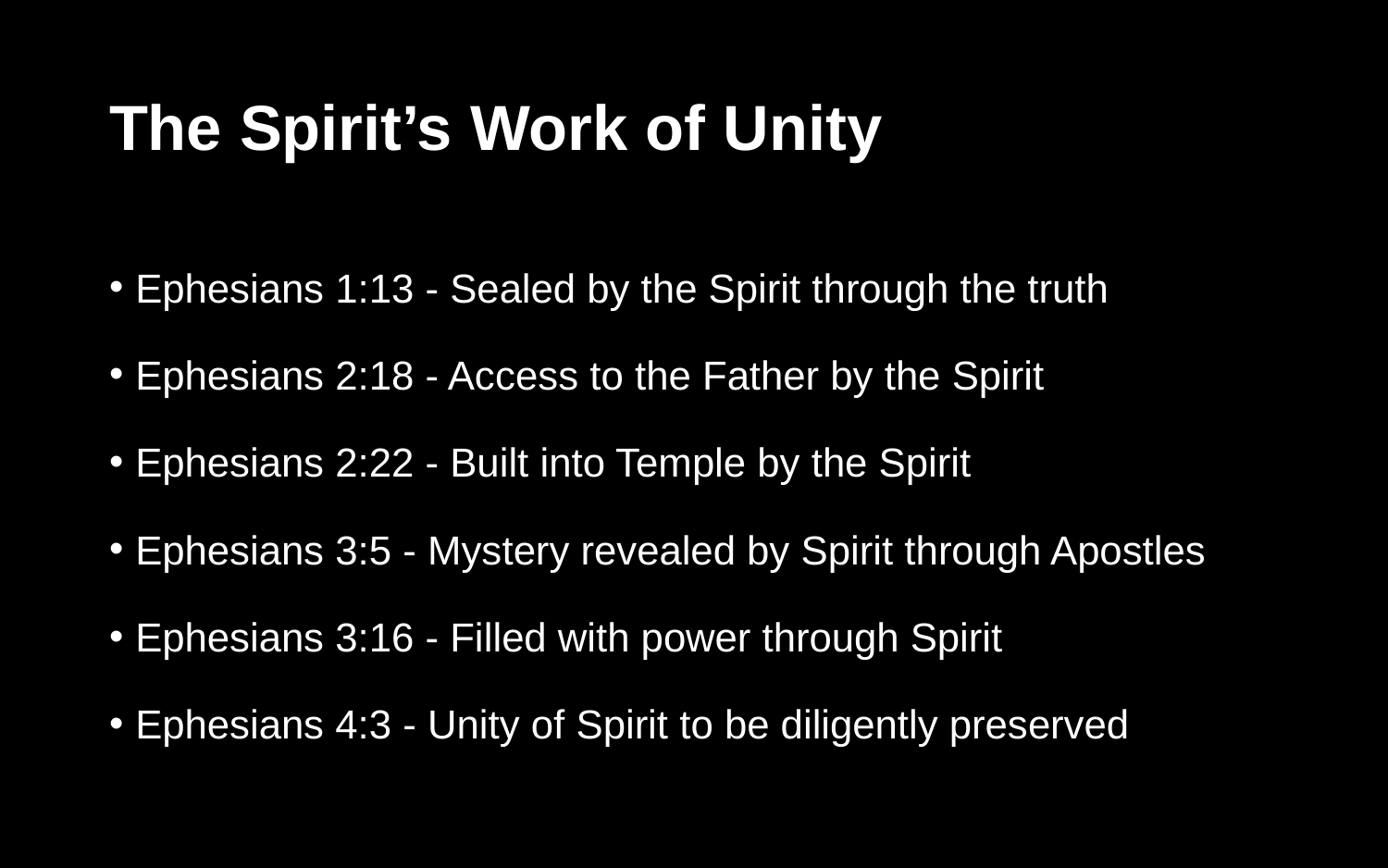

# The Spirit’s Work of Unity
Ephesians 1:13 - Sealed by the Spirit through the truth
Ephesians 2:18 - Access to the Father by the Spirit
Ephesians 2:22 - Built into Temple by the Spirit
Ephesians 3:5 - Mystery revealed by Spirit through Apostles
Ephesians 3:16 - Filled with power through Spirit
Ephesians 4:3 - Unity of Spirit to be diligently preserved